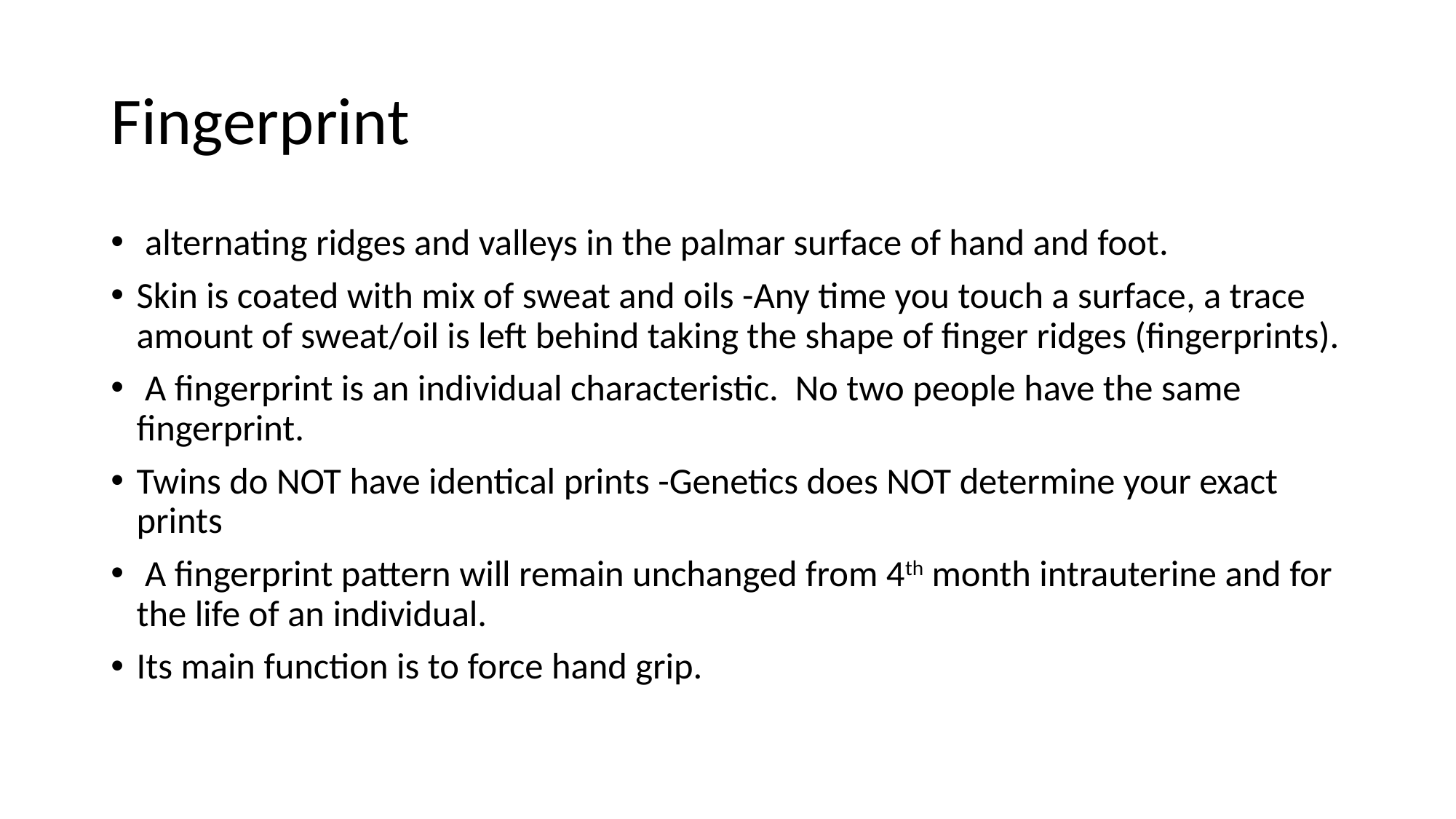

# Fingerprint
 alternating ridges and valleys in the palmar surface of hand and foot.
Skin is coated with mix of sweat and oils -Any time you touch a surface, a trace amount of sweat/oil is left behind taking the shape of finger ridges (fingerprints).
 A fingerprint is an individual characteristic.  No two people have the same fingerprint.
Twins do NOT have identical prints -Genetics does NOT determine your exact prints
 A fingerprint pattern will remain unchanged from 4th month intrauterine and for the life of an individual.
Its main function is to force hand grip.